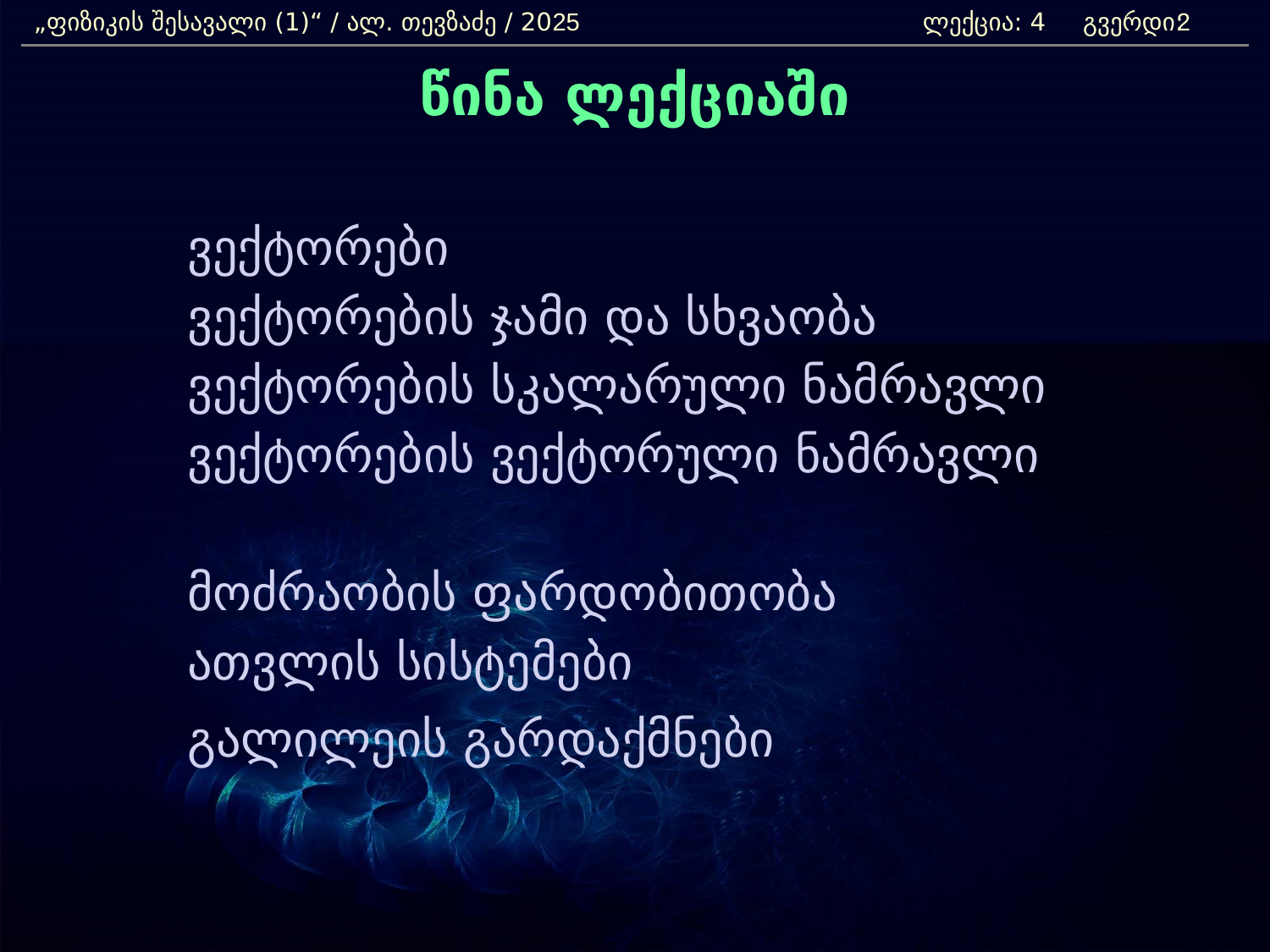

„ფიზიკის შესავალი (1)“ / ალ. თევზაძე / 2025                      		ლექცია: 4     გვერდი:
2
წინა ლექციაში

		ვექტორები
		ვექტორების ჯამი და სხვაობა
		ვექტორების სკალარული ნამრავლი
		ვექტორების ვექტორული ნამრავლი

		მოძრაობის ფარდობითობა
		ათვლის სისტემები
		გალილეის გარდაქმნები